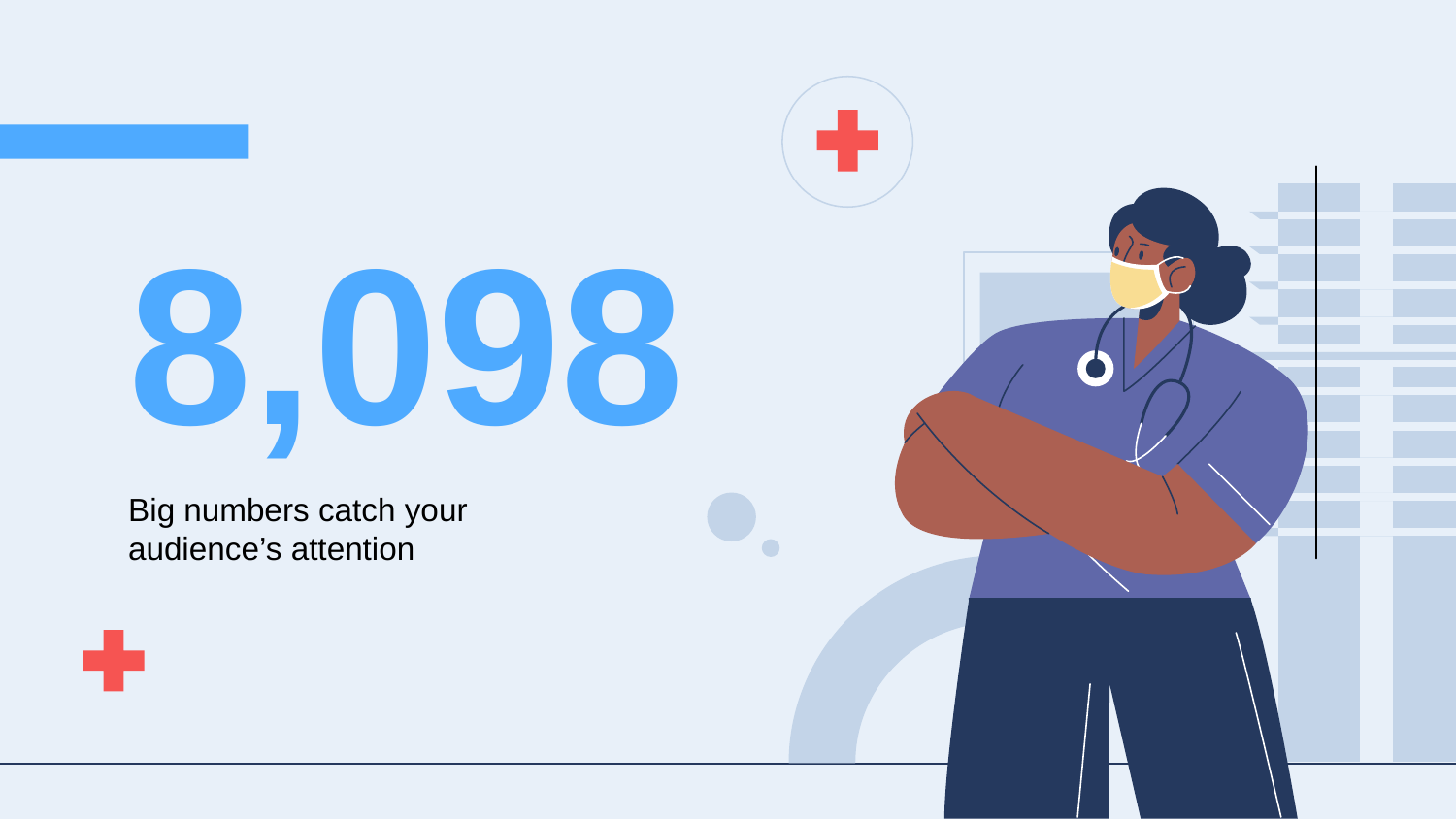

# 8,098

Big numbers catch your audience’s attention